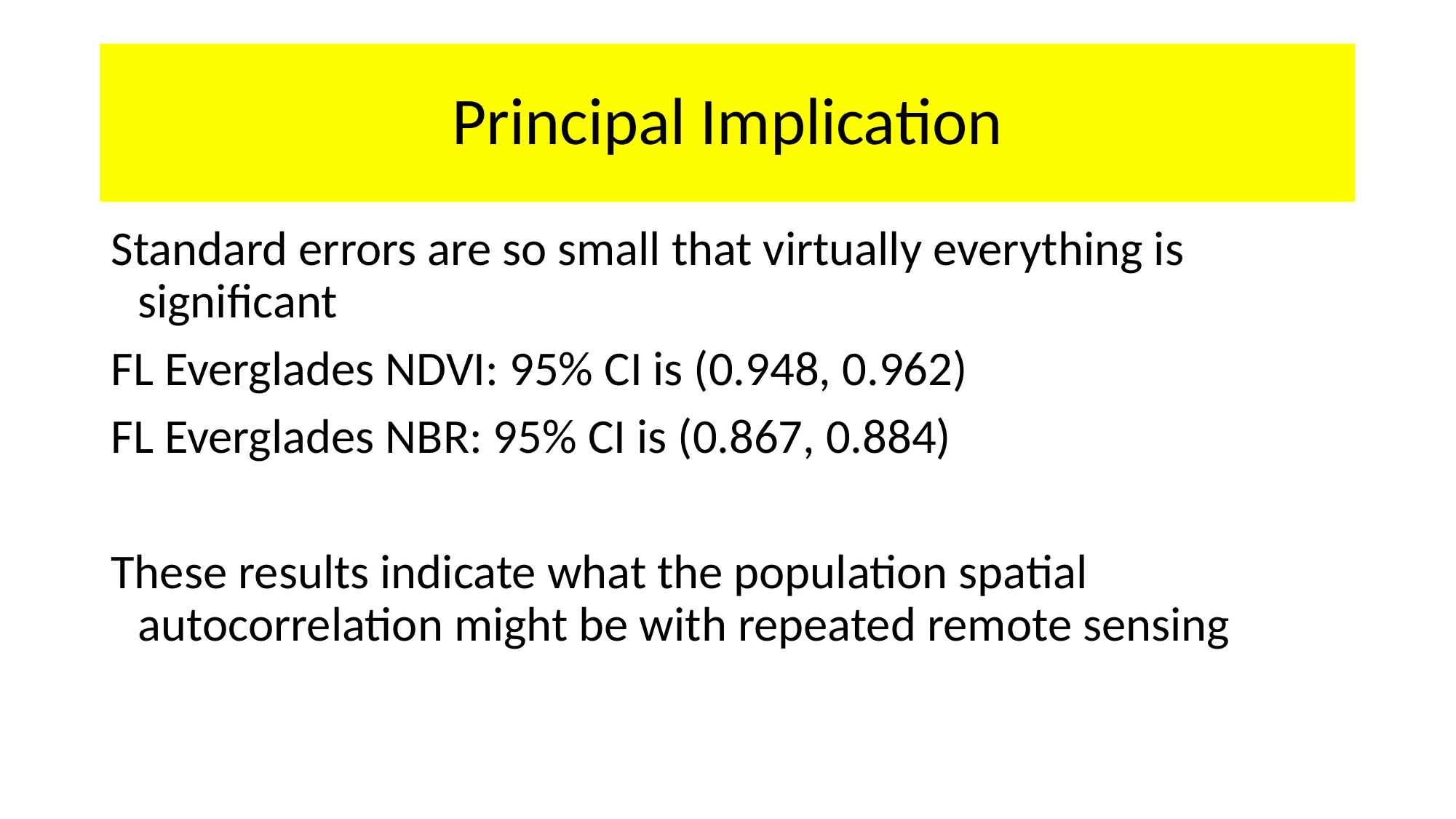

# Principal Implication
Standard errors are so small that virtually everything is significant
FL Everglades NDVI: 95% CI is (0.948, 0.962)
FL Everglades NBR: 95% CI is (0.867, 0.884)

These results indicate what the population spatial autocorrelation might be with repeated remote sensing